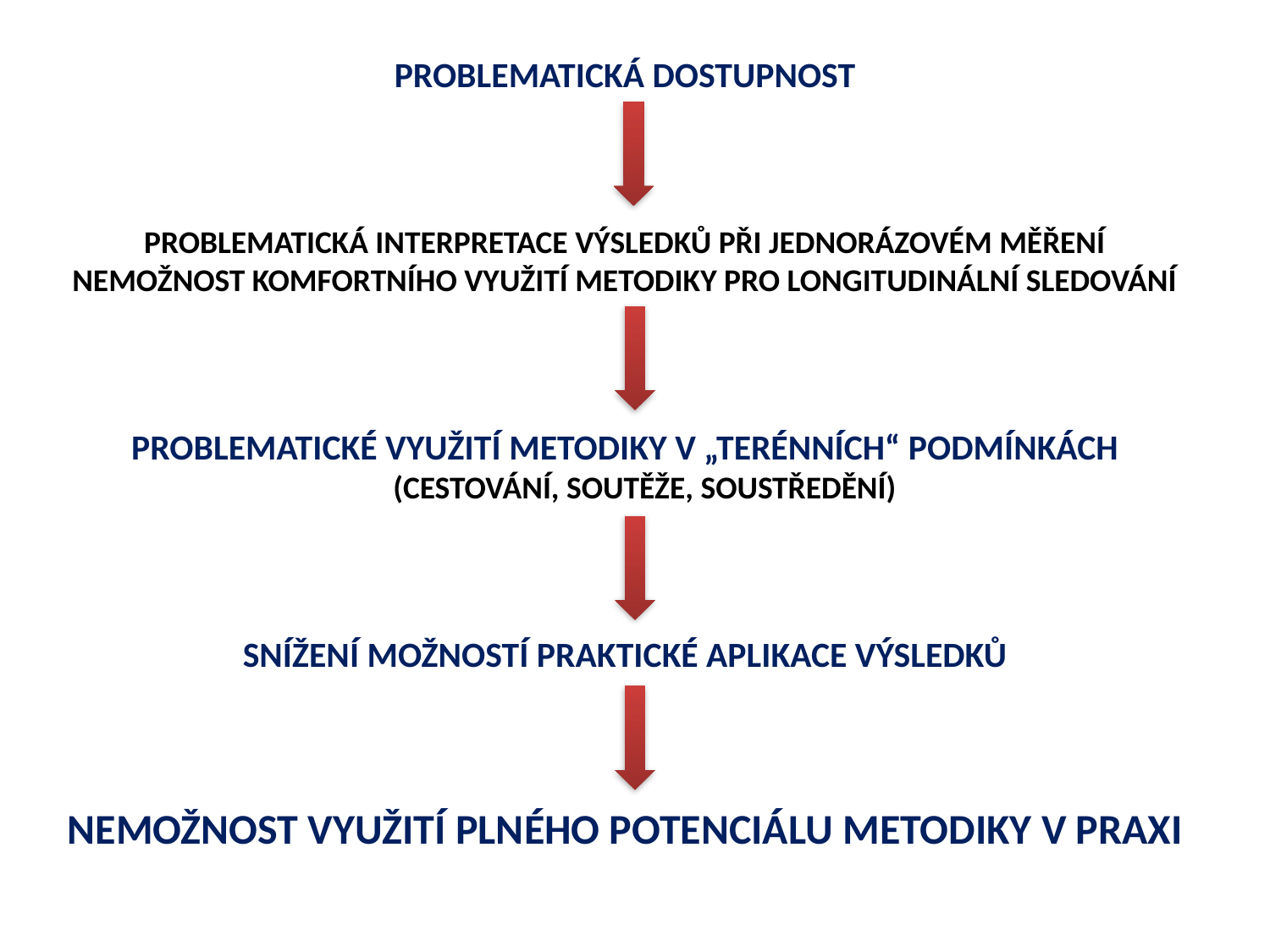

PROBLEMATICKÁ DOSTUPNOST

PROBLEMATICKÁ INTERPRETACE VÝSLEDKŮ PŘI JEDNORÁZOVÉM MĚŘENÍ
NEMOŽNOST KOMFORTNÍHO VYUŽITÍ METODIKY PRO LONGITUDINÁLNÍ SLEDOVÁNÍ

PROBLEMATICKÉ VYUŽITÍ METODIKY V „TERÉNNÍCH“ PODMÍNKÁCH (CESTOVÁNÍ, SOUTĚŽE, SOUSTŘEDĚNÍ)

SNÍŽENÍ MOŽNOSTÍ PRAKTICKÉ APLIKACE VÝSLEDKŮ

NEMOŽNOST VYUŽITÍ PLNÉHO POTENCIÁLU METODIKY V PRAXI